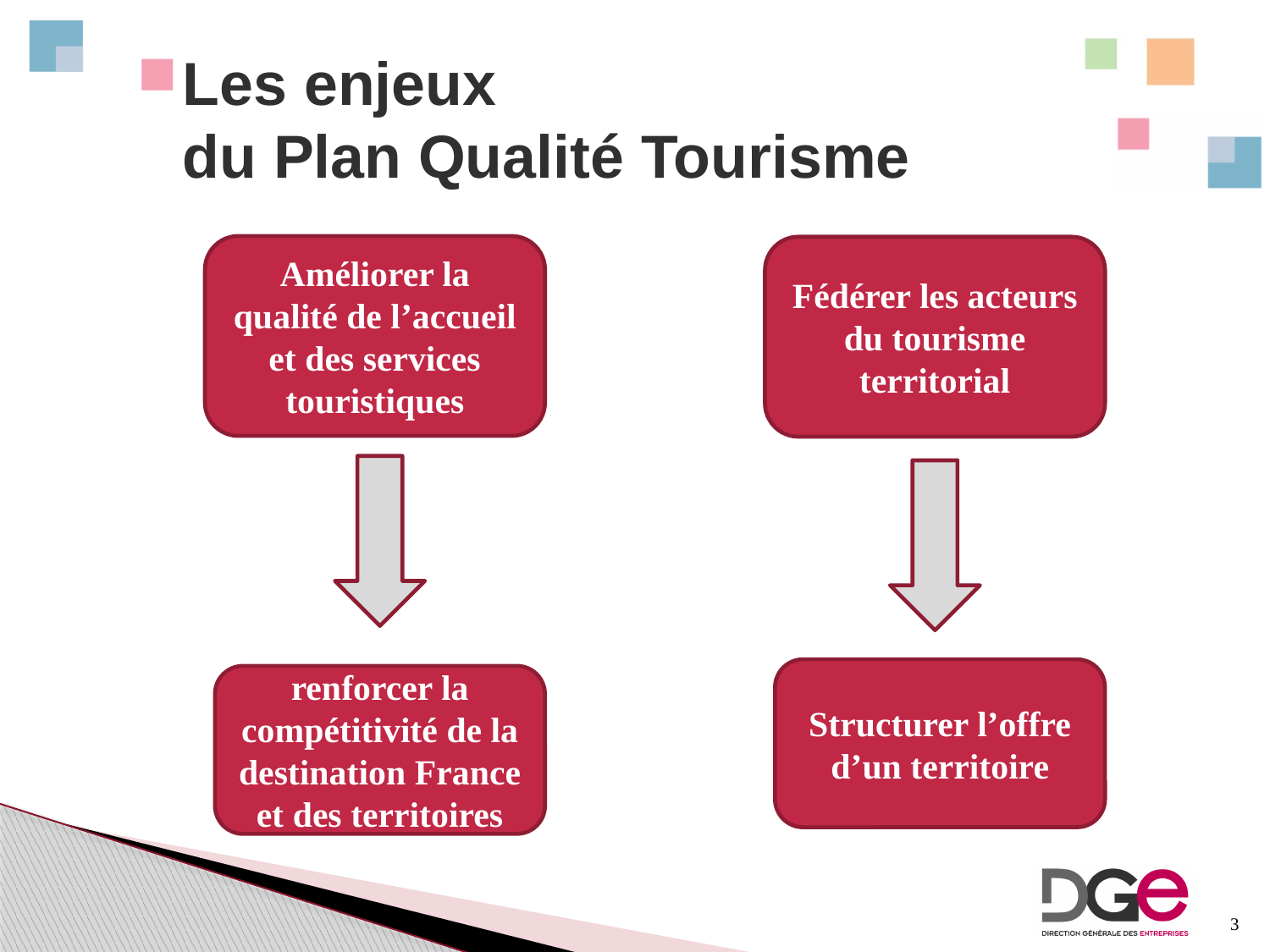

# Les enjeux du Plan Qualité Tourisme

Améliorer la qualité de l’accueil et des services touristiques
Fédérer les acteurs du tourisme territorial

Structurer l’offre d’un territoire
renforcer la compétitivité de la destination France et des territoires
3